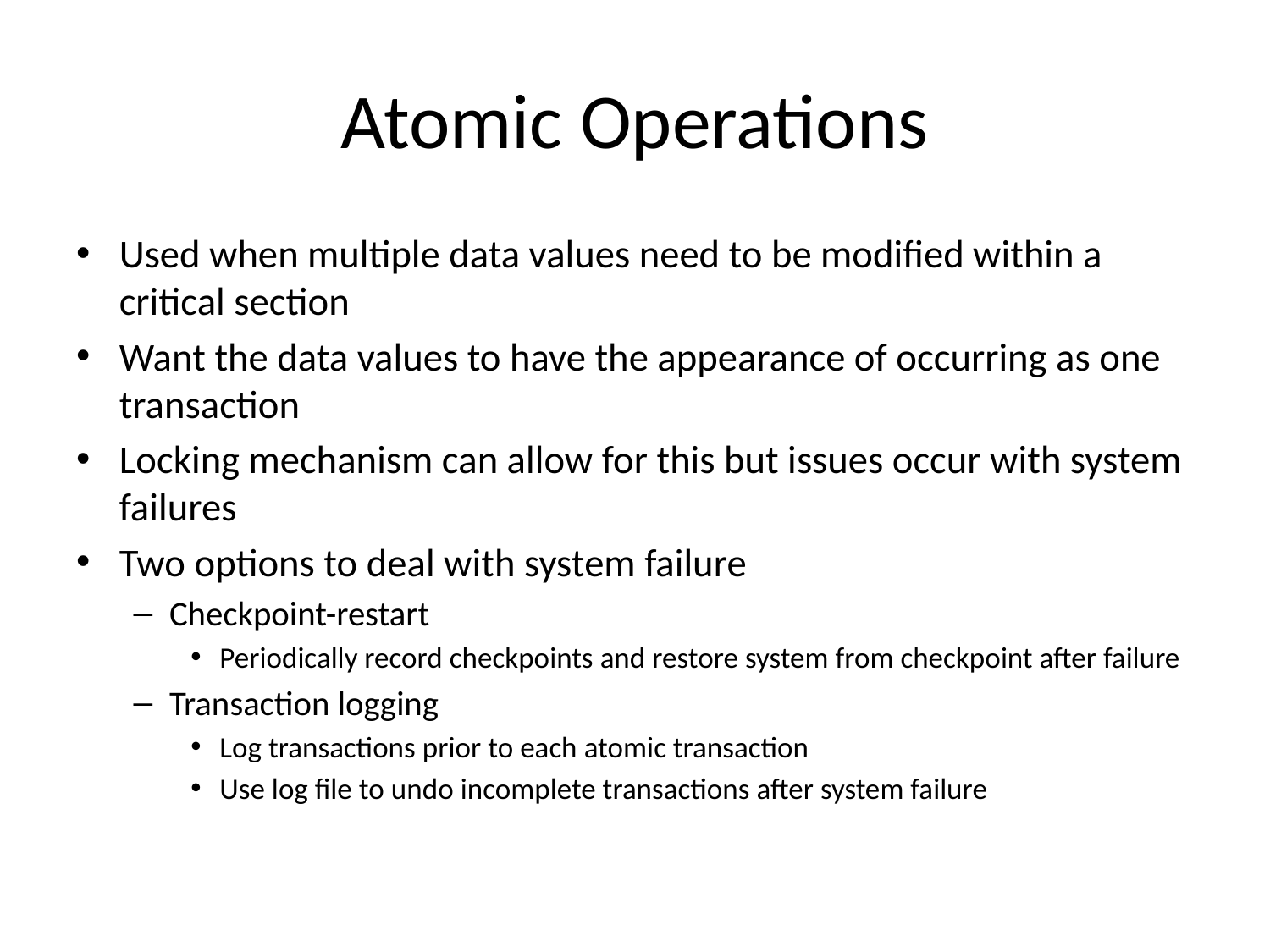

# Atomic Operations
Used when multiple data values need to be modified within a critical section
Want the data values to have the appearance of occurring as one transaction
Locking mechanism can allow for this but issues occur with system failures
Two options to deal with system failure
Checkpoint-restart
Periodically record checkpoints and restore system from checkpoint after failure
Transaction logging
Log transactions prior to each atomic transaction
Use log file to undo incomplete transactions after system failure